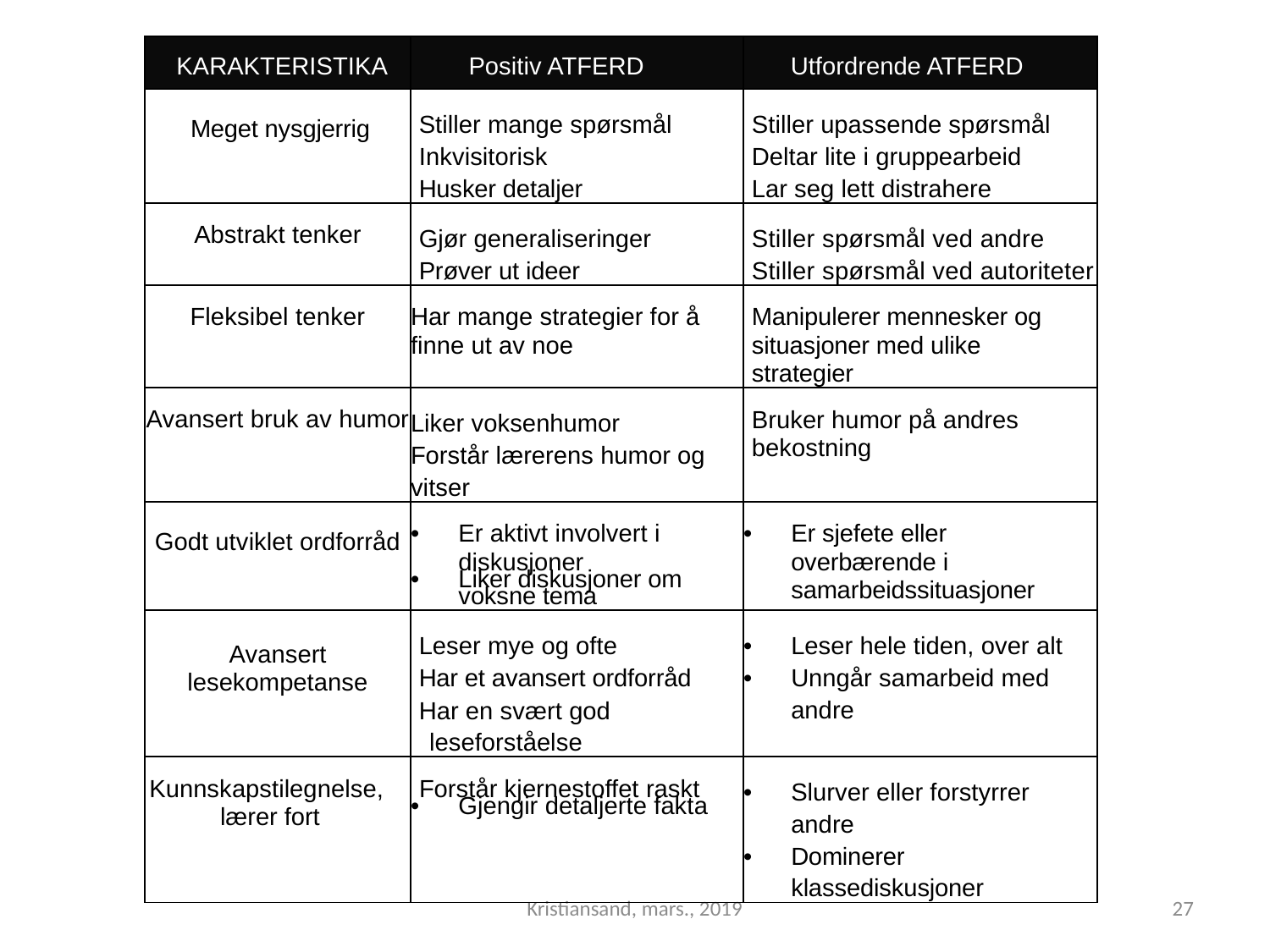

| KARAKTERISTIKA | Positiv ATFERD | Utfordrende ATFERD |
| --- | --- | --- |
| Meget nysgjerrig | Stiller mange spørsmål Inkvisitorisk Husker detaljer | Stiller upassende spørsmål Deltar lite i gruppearbeid Lar seg lett distrahere |
| Abstrakt tenker | Gjør generaliseringer Prøver ut ideer | Stiller spørsmål ved andre Stiller spørsmål ved autoriteter |
| Fleksibel tenker | Har mange strategier for å finne ut av noe | Manipulerer mennesker og situasjoner med ulike strategier |
| Avansert bruk av humor | Liker voksenhumor Forstår lærerens humor og vitser | Bruker humor på andres bekostning |
| Godt utviklet ordforråd | Er aktivt involvert i diskusjoner Liker diskusjoner om voksne tema | Er sjefete eller overbærende i samarbeidssituasjoner |
| Avansert lesekompetanse | Leser mye og ofte Har et avansert ordforråd Har en svært god leseforståelse | Leser hele tiden, over alt Unngår samarbeid med andre |
| Kunnskapstilegnelse, lærer fort | Forstår kjernestoffet raskt Gjengir detaljerte fakta | Slurver eller forstyrrer andre Dominerer klassediskusjoner |
Kristiansand, mars., 2019
27